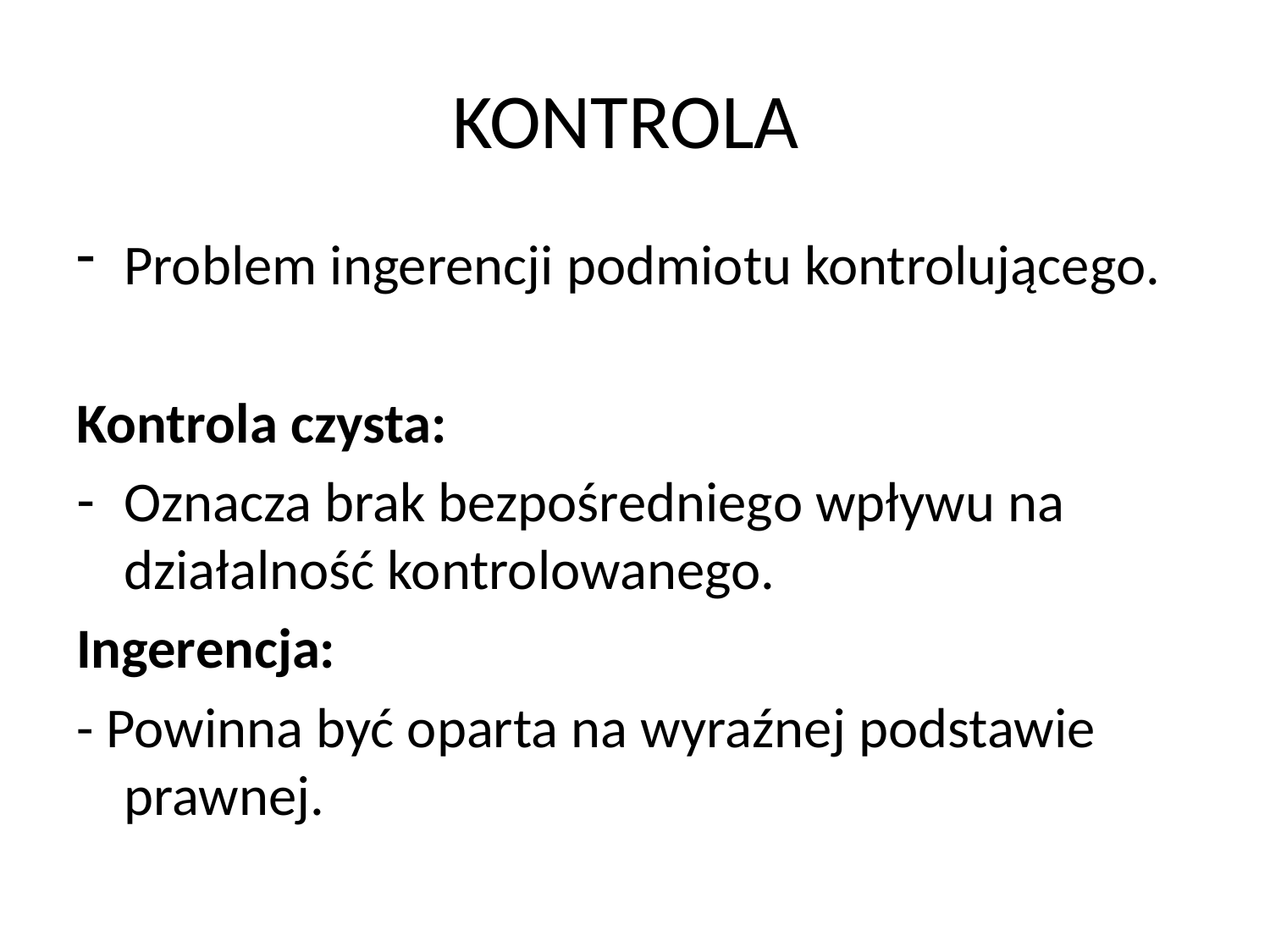

# KONTROLA
Problem ingerencji podmiotu kontrolującego.

Kontrola czysta:
Oznacza brak bezpośredniego wpływu na działalność kontrolowanego.
Ingerencja:
- Powinna być oparta na wyraźnej podstawie prawnej.